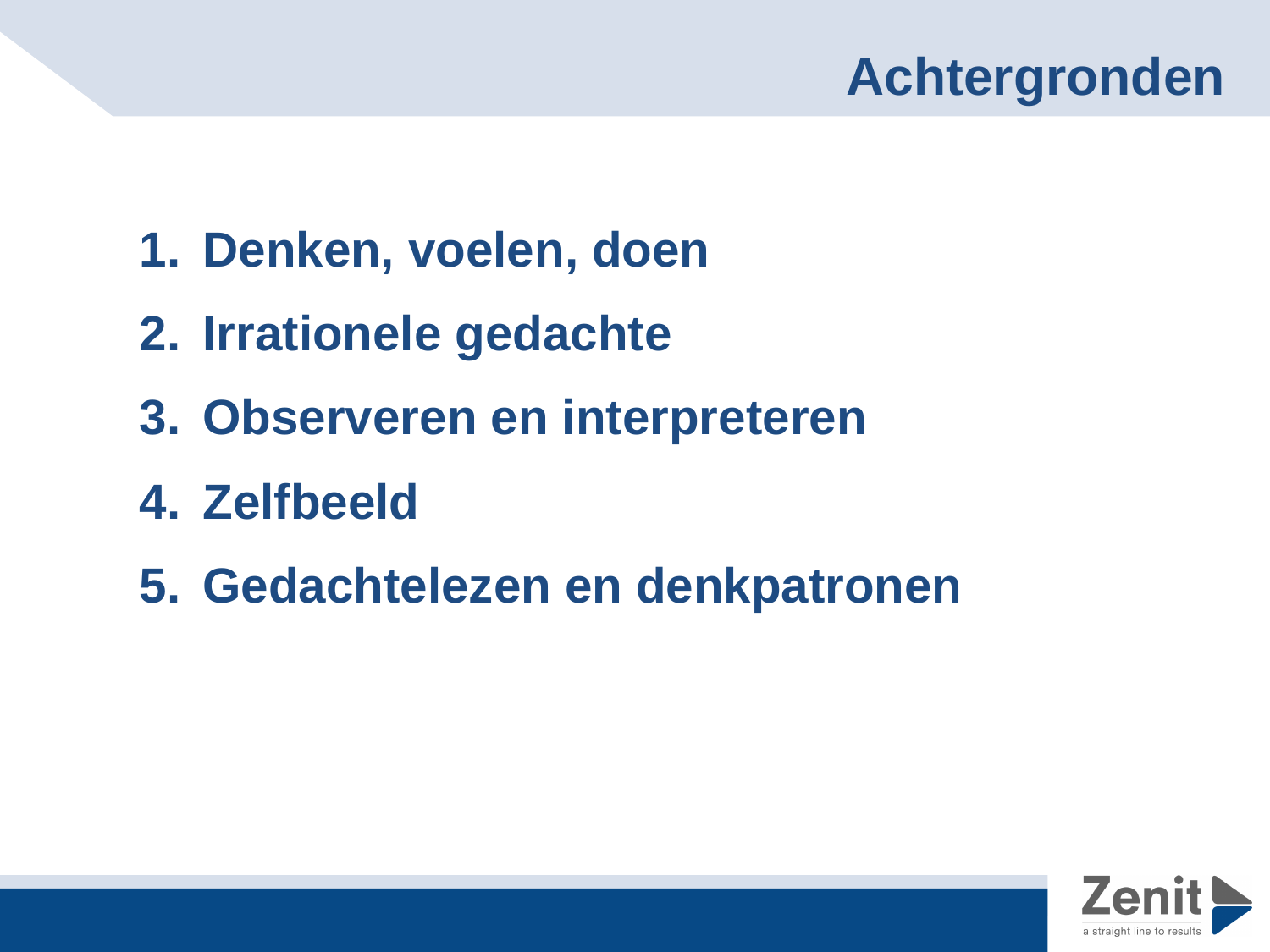

# Achtergronden
Denken, voelen, doen
Irrationele gedachte
Observeren en interpreteren
Zelfbeeld
Gedachtelezen en denkpatronen